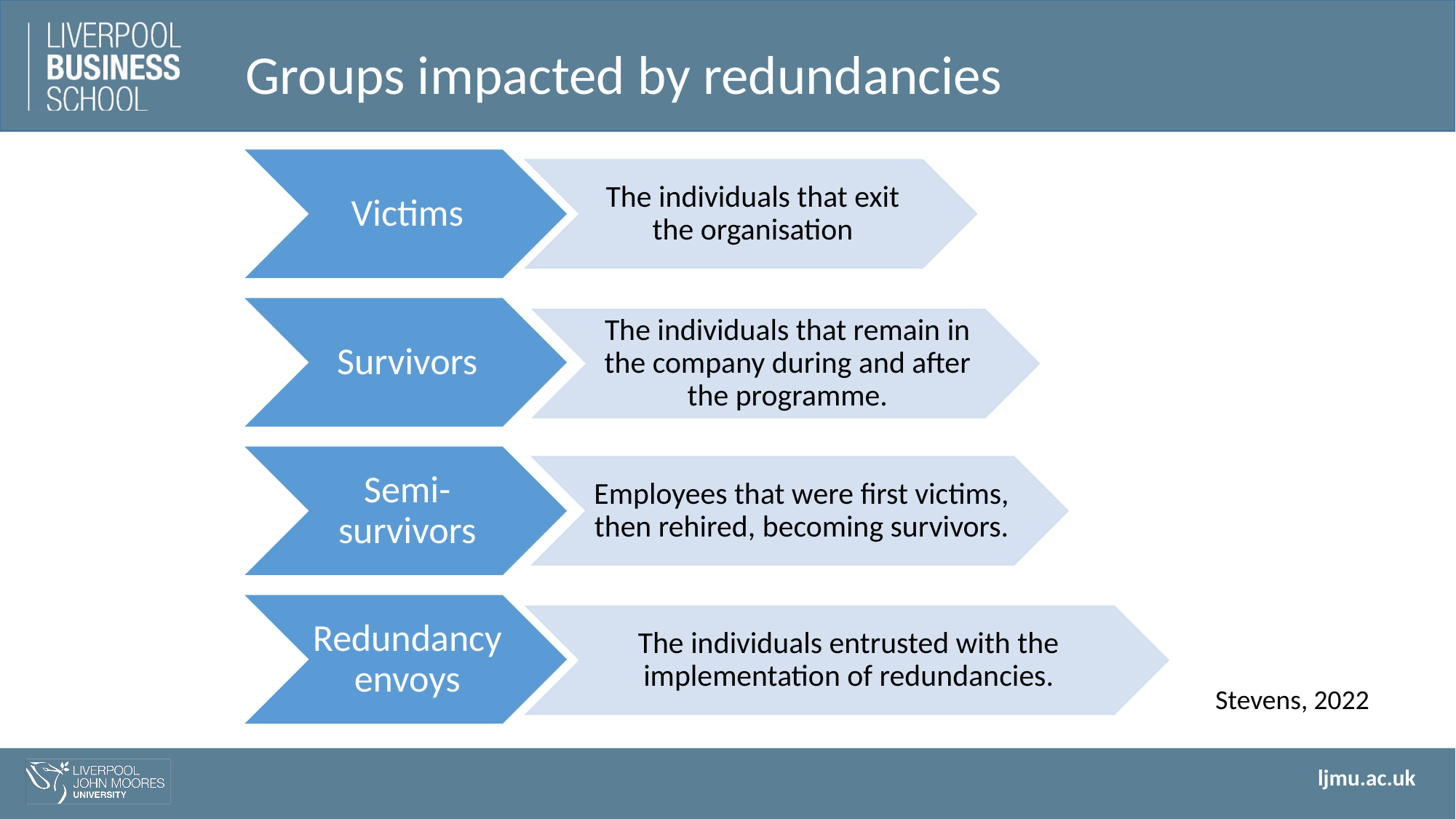

Groups impacted by redundancies
Victims
The individuals that exit the organisation
Survivors
The individuals that remain in the company during and after the programme.
Semi-survivors
Employees that were first victims, then rehired, becoming survivors.
Redundancy envoys
The individuals entrusted with the implementation of redundancies.
Stevens, 2022